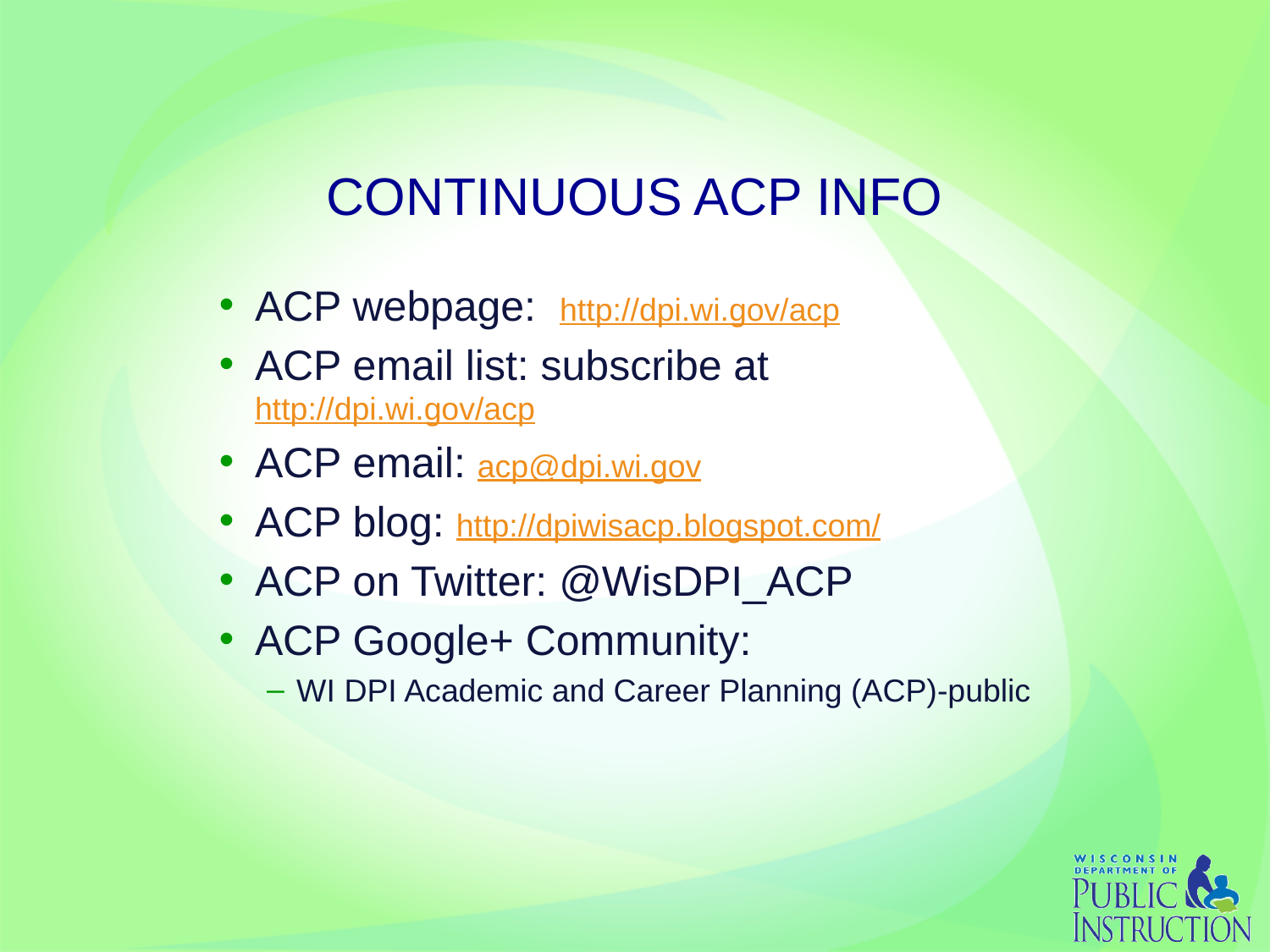

# CONTINUOUS ACP INFO
ACP webpage:  http://dpi.wi.gov/acp
ACP email list: subscribe at http://dpi.wi.gov/acp
ACP email: acp@dpi.wi.gov
ACP blog: http://dpiwisacp.blogspot.com/
ACP on Twitter: @WisDPI_ACP
ACP Google+ Community:
WI DPI Academic and Career Planning (ACP)-public